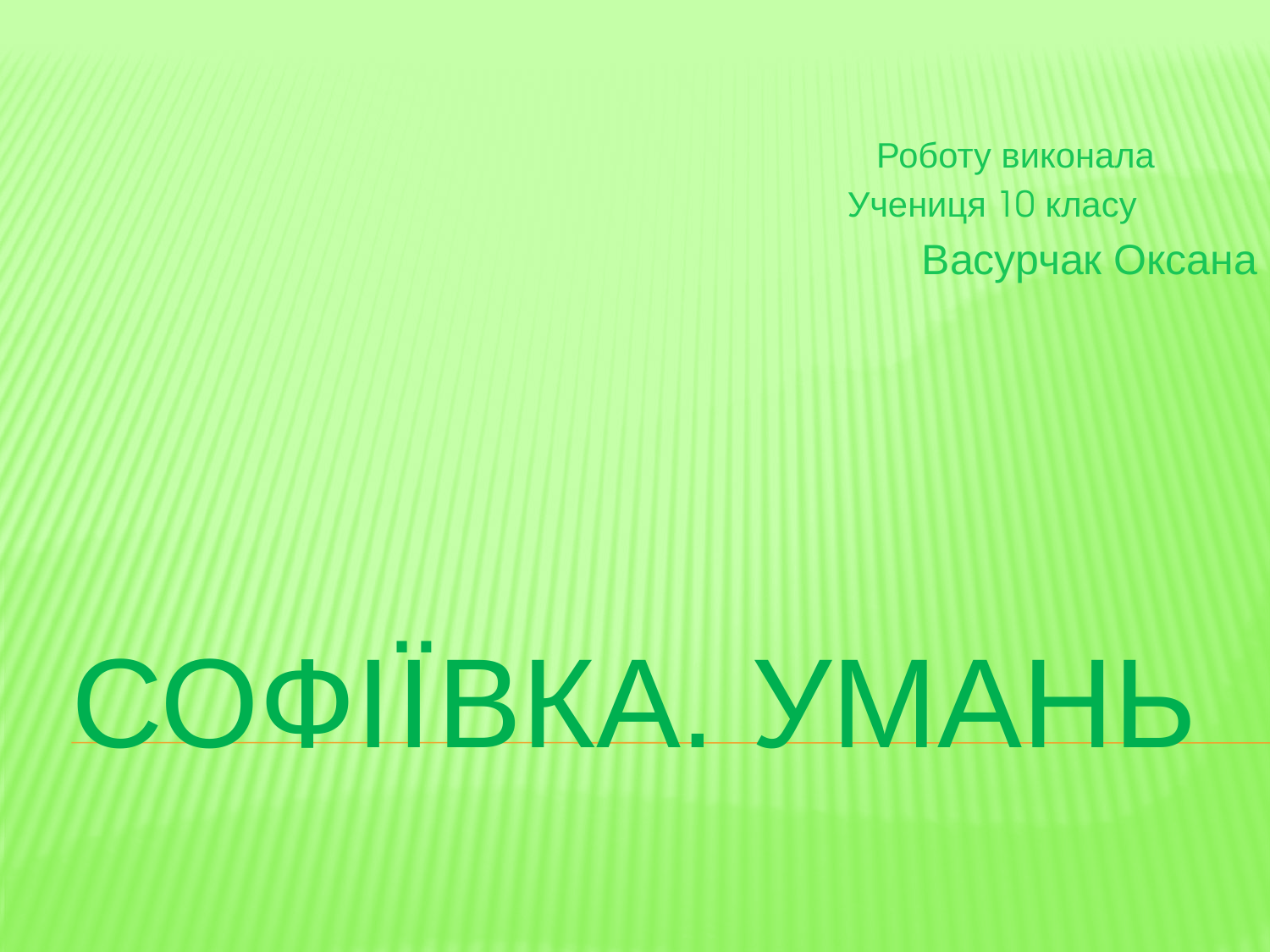

Роботу виконала
Учениця 10 класу
Васурчак Оксана
# СофIївка. Умань